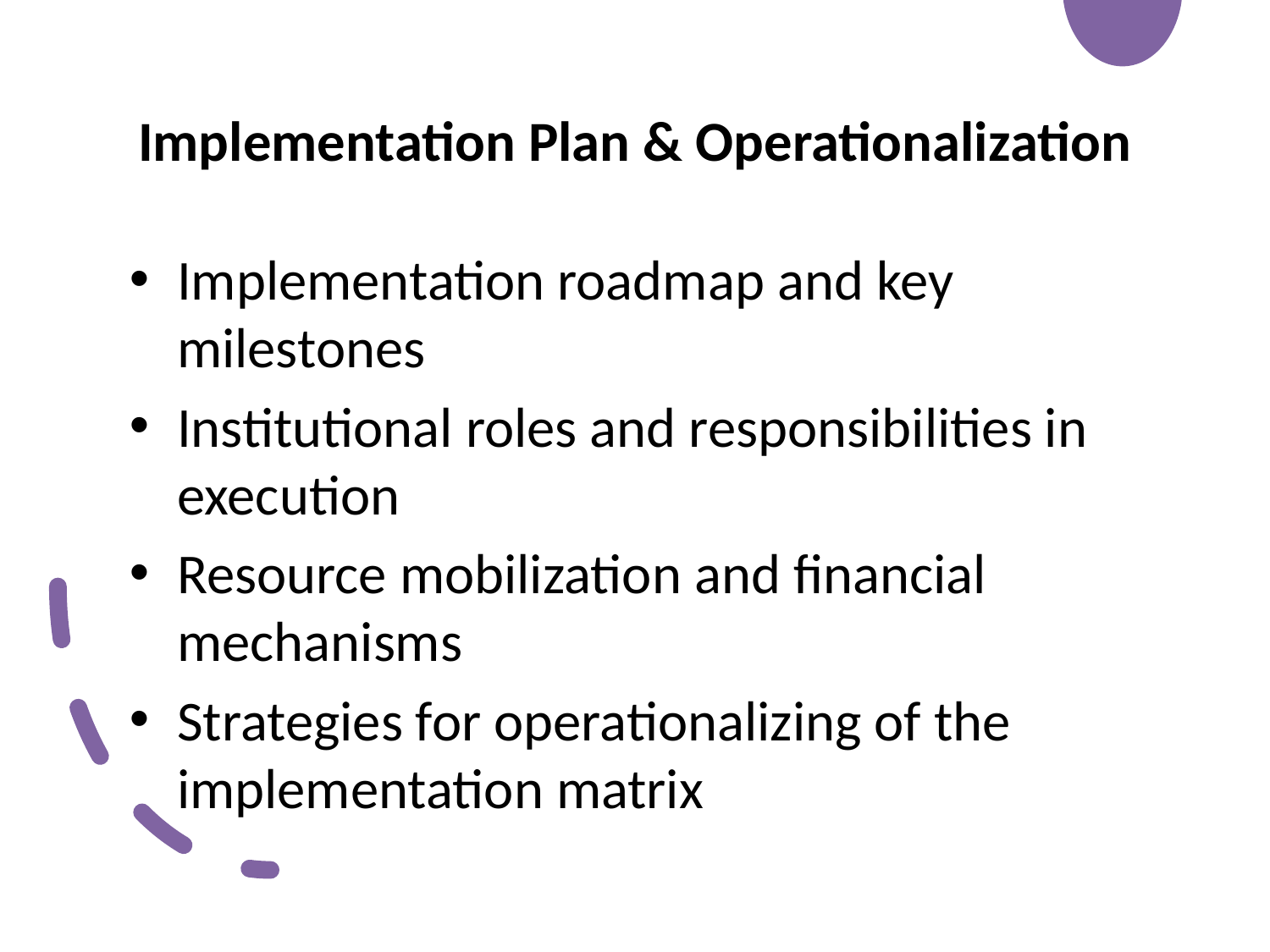

# Implementation Plan & Operationalization
Implementation roadmap and key milestones
Institutional roles and responsibilities in execution
Resource mobilization and financial mechanisms
Strategies for operationalizing of the implementation matrix